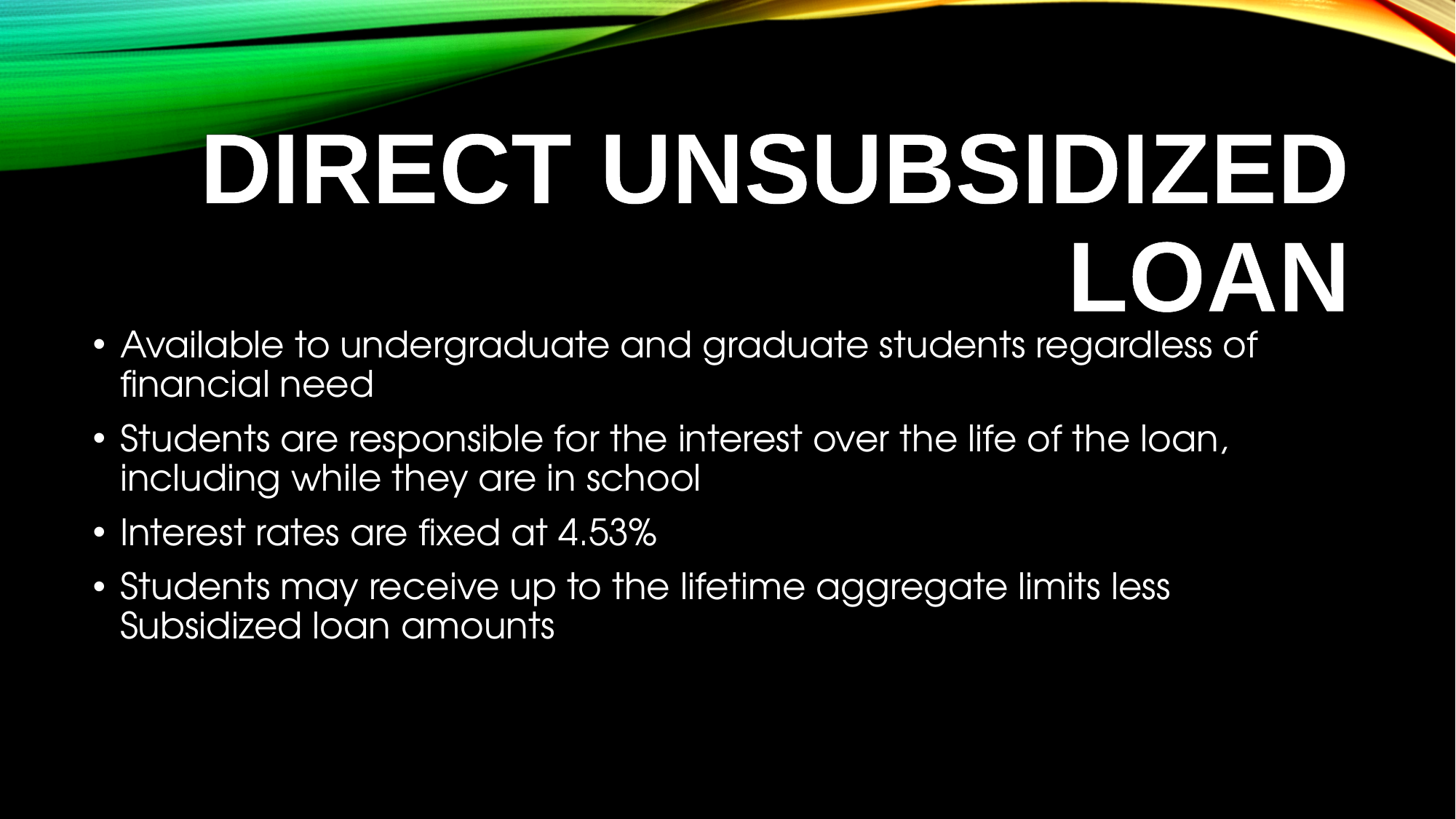

# DIRECT UNSUBSIDIZED LOAN

Available to undergraduate and graduate students regardless of financial need
Students are responsible for the interest over the life of the loan, including while they are in school
Interest rates are fixed at 4.53%
Students may receive up to the lifetime aggregate limits less Subsidized loan amounts